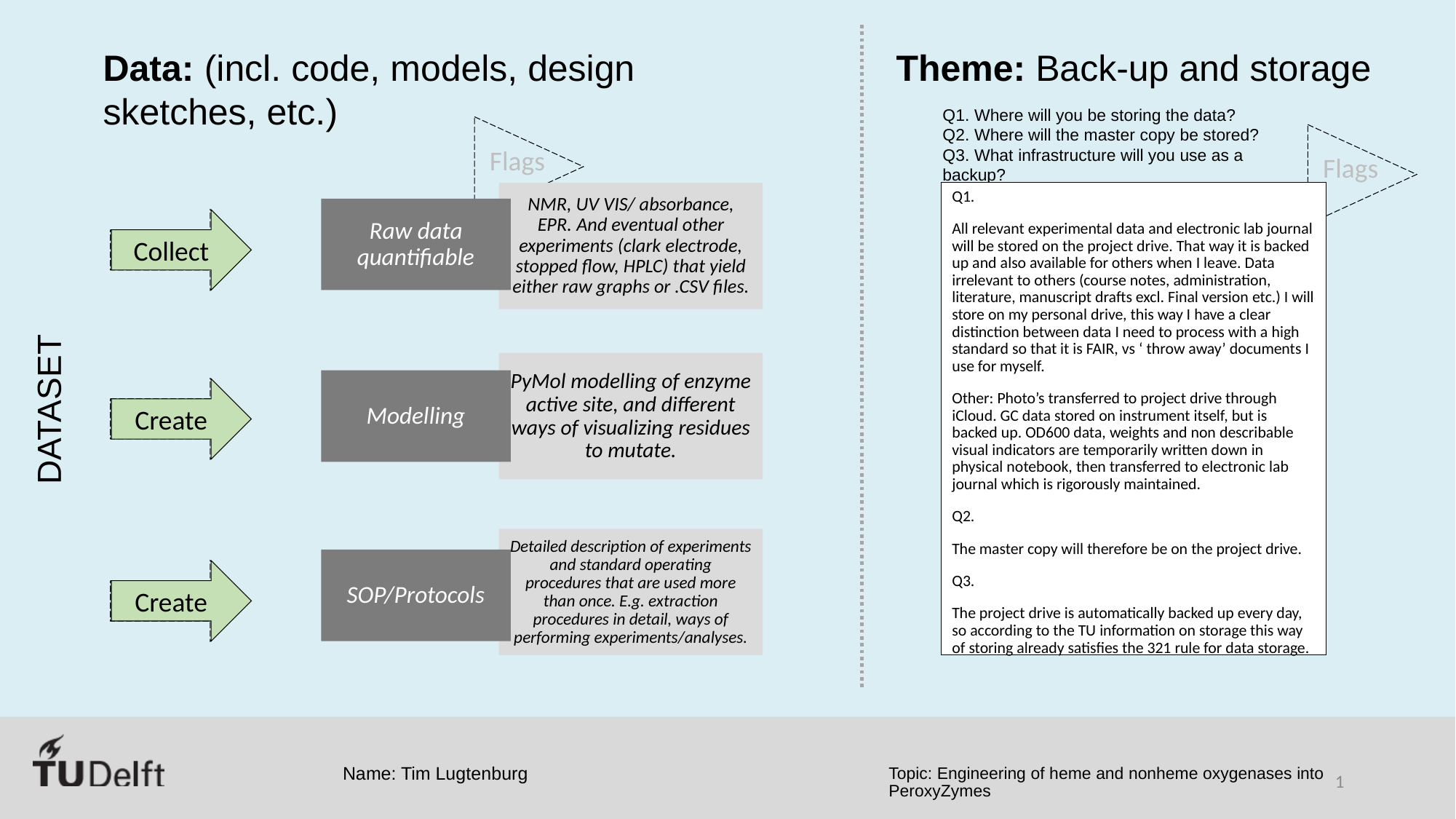

NMR, UV VIS/ absorbance, EPR. And eventual other experiments (clark electrode, stopped flow, HPLC) that yield either raw graphs or .CSV files.
Q1.
All relevant experimental data and electronic lab journal will be stored on the project drive. That way it is backed up and also available for others when I leave. Data irrelevant to others (course notes, administration, literature, manuscript drafts excl. Final version etc.) I will store on my personal drive, this way I have a clear distinction between data I need to process with a high standard so that it is FAIR, vs ‘ throw away’ documents I use for myself.
Other: Photo’s transferred to project drive through iCloud. GC data stored on instrument itself, but is backed up. OD600 data, weights and non describable visual indicators are temporarily written down in physical notebook, then transferred to electronic lab journal which is rigorously maintained.
Q2.
The master copy will therefore be on the project drive.
Q3.
The project drive is automatically backed up every day, so according to the TU information on storage this way of storing already satisfies the 321 rule for data storage.
Raw data quantifiable
Collect
PyMol modelling of enzyme active site, and different ways of visualizing residues to mutate.
Modelling
Create
Detailed description of experiments and standard operating procedures that are used more than once. E.g. extraction procedures in detail, ways of performing experiments/analyses.
SOP/Protocols
Create
Name: Tim Lugtenburg
Topic: Engineering of heme and nonheme oxygenases into PeroxyZymes
1